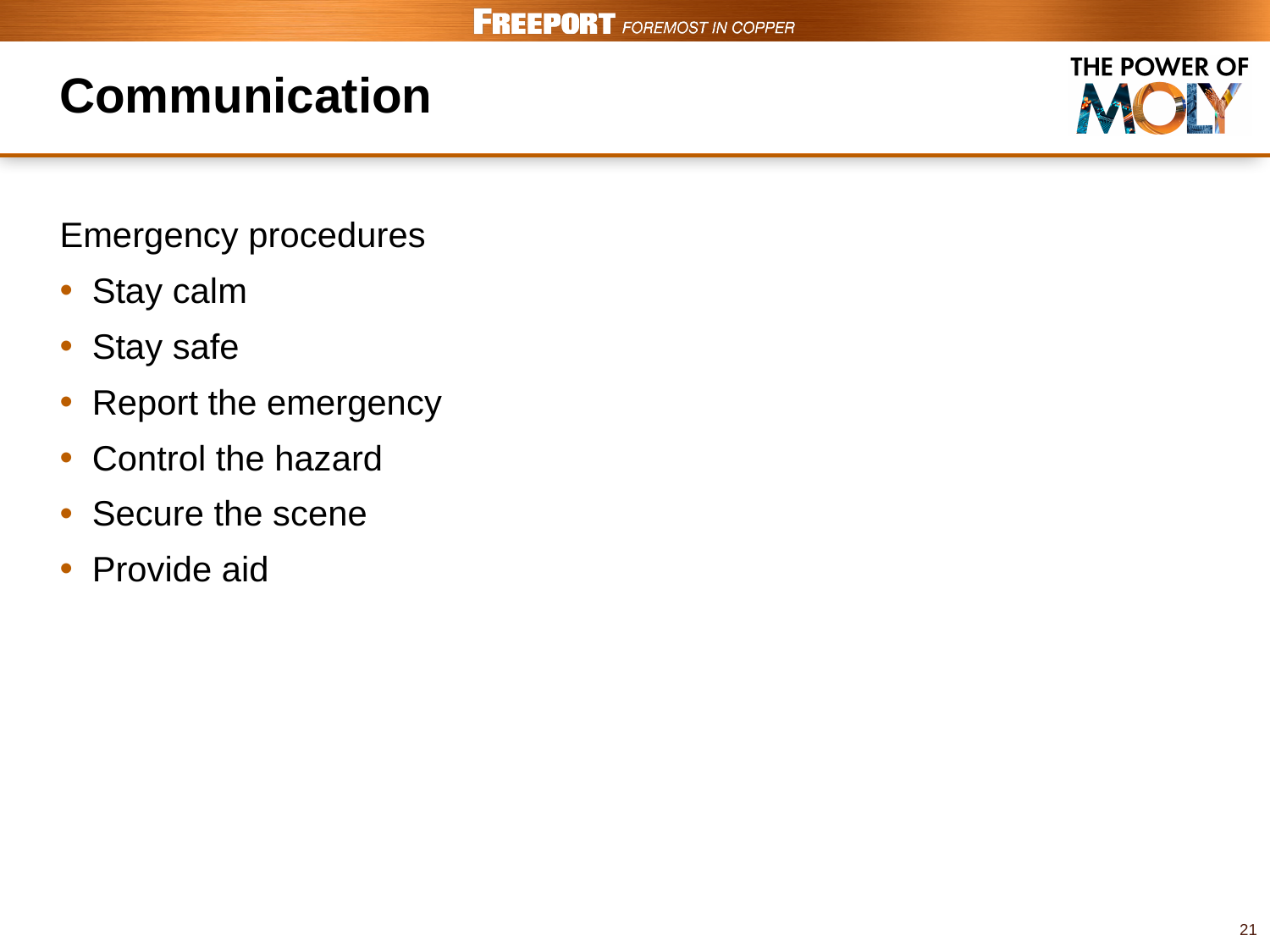

# Communication
Emergency procedures
Stay calm
Stay safe
Report the emergency
Control the hazard
Secure the scene
Provide aid

21